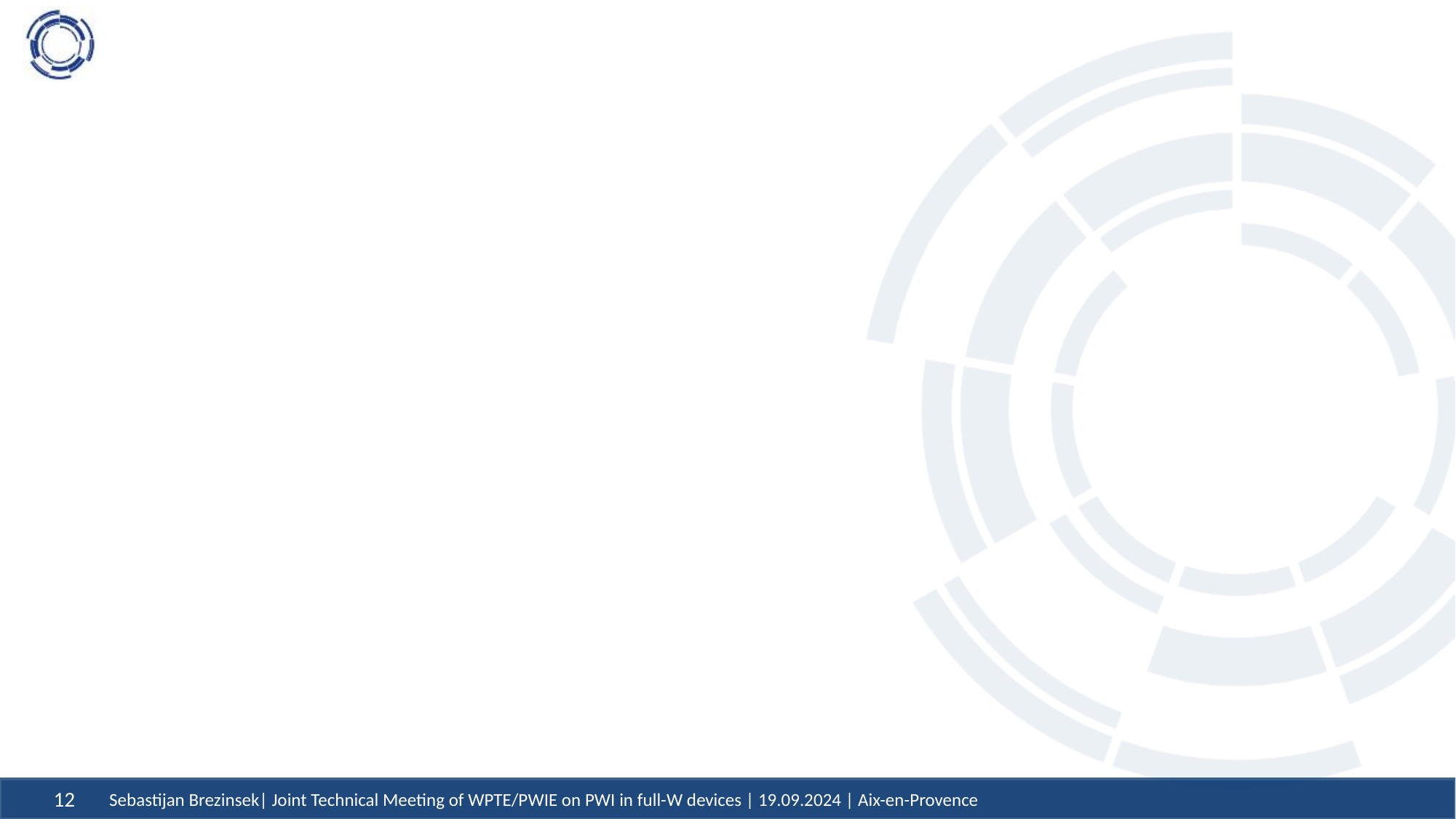

#

Sebastijan Brezinsek| Joint Technical Meeting of WPTE/PWIE on PWI in full-W devices | 19.09.2024 | Aix-en-Provence
12